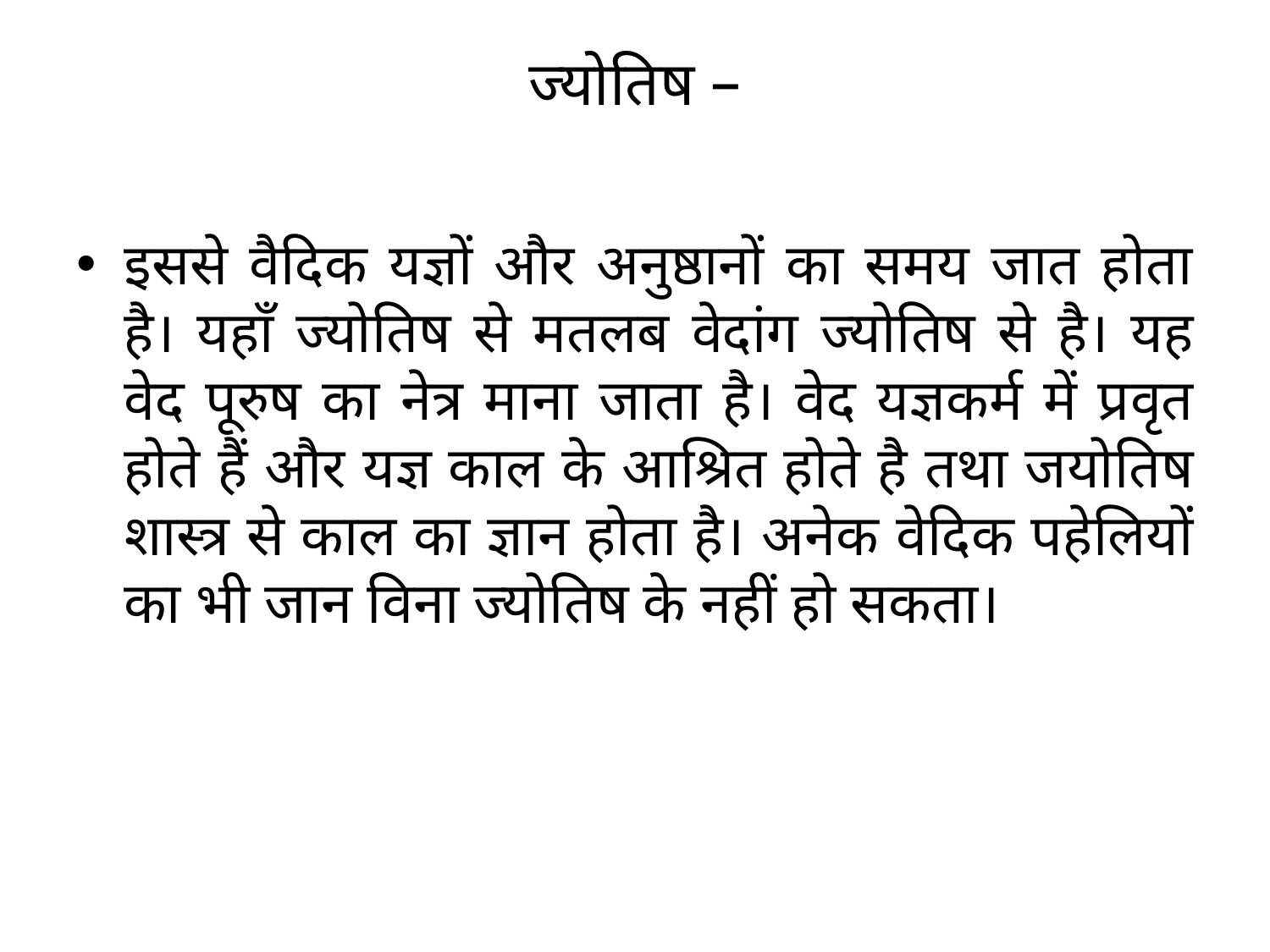

# ज्योतिष –
इससे वैदिक यज्ञों और अनुष्ठानों का समय जात होता है। यहाँ ज्योतिष से मतलब वेदांग ज्योतिष से है। यह वेद पूरुष का नेत्र माना जाता है। वेद यज्ञकर्म में प्रवृत होते हैं और यज्ञ काल के आश्रित होते है तथा जयोतिष शास्त्र से काल का ज्ञान होता है। अनेक वेदिक पहेलियों का भी जान विना ज्योतिष के नहीं हो सकता।